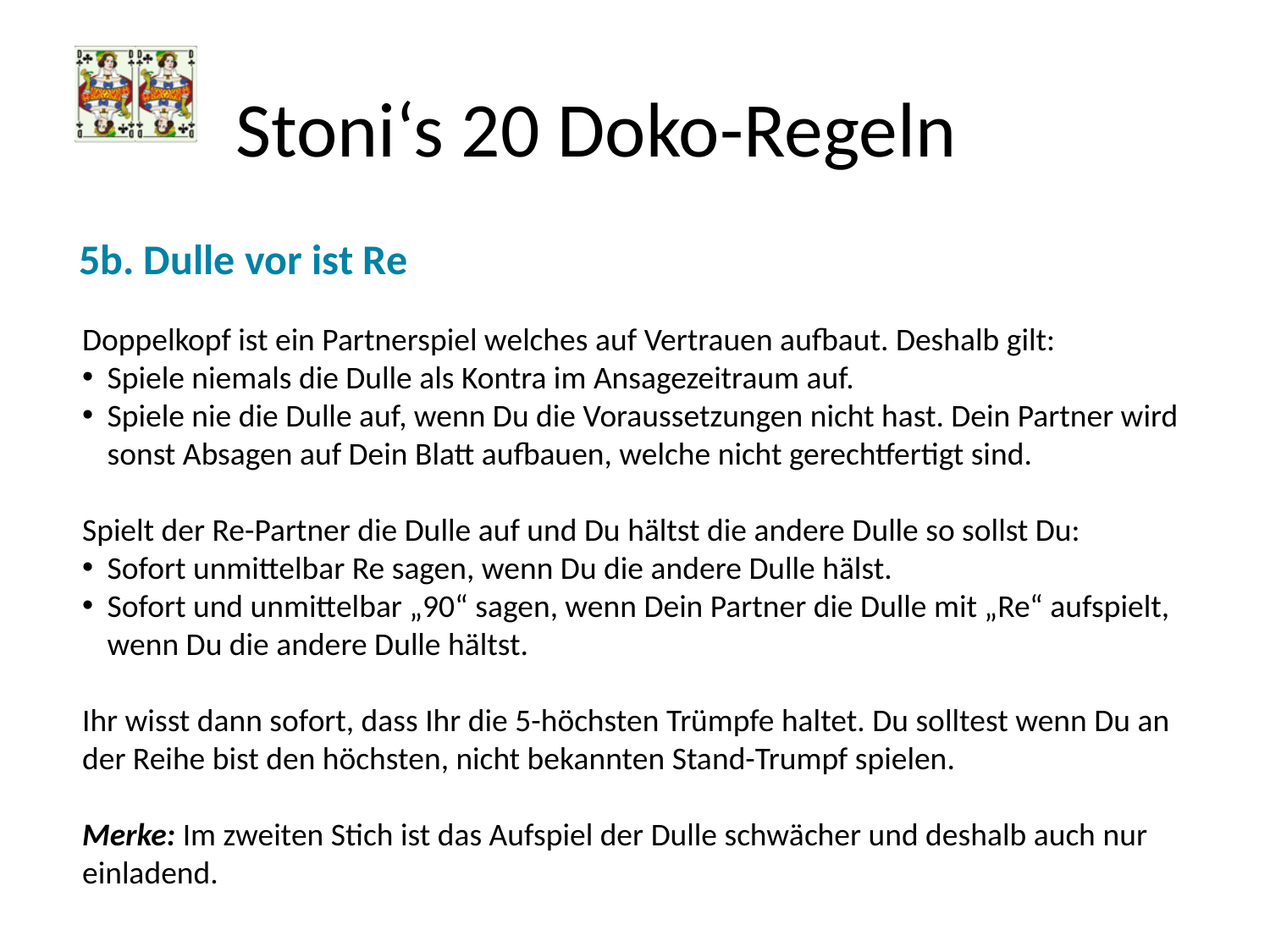

# Stoni‘s 20 Doko-Regeln
5b. Dulle vor ist Re
Doppelkopf ist ein Partnerspiel welches auf Vertrauen aufbaut. Deshalb gilt:
Spiele niemals die Dulle als Kontra im Ansagezeitraum auf.
Spiele nie die Dulle auf, wenn Du die Voraussetzungen nicht hast. Dein Partner wird sonst Absagen auf Dein Blatt aufbauen, welche nicht gerechtfertigt sind.

Spielt der Re-Partner die Dulle auf und Du hältst die andere Dulle so sollst Du:
Sofort unmittelbar Re sagen, wenn Du die andere Dulle hälst.
Sofort und unmittelbar „90“ sagen, wenn Dein Partner die Dulle mit „Re“ aufspielt, wenn Du die andere Dulle hältst.

Ihr wisst dann sofort, dass Ihr die 5-höchsten Trümpfe haltet. Du solltest wenn Du an der Reihe bist den höchsten, nicht bekannten Stand-Trumpf spielen.

Merke: Im zweiten Stich ist das Aufspiel der Dulle schwächer und deshalb auch nur einladend.